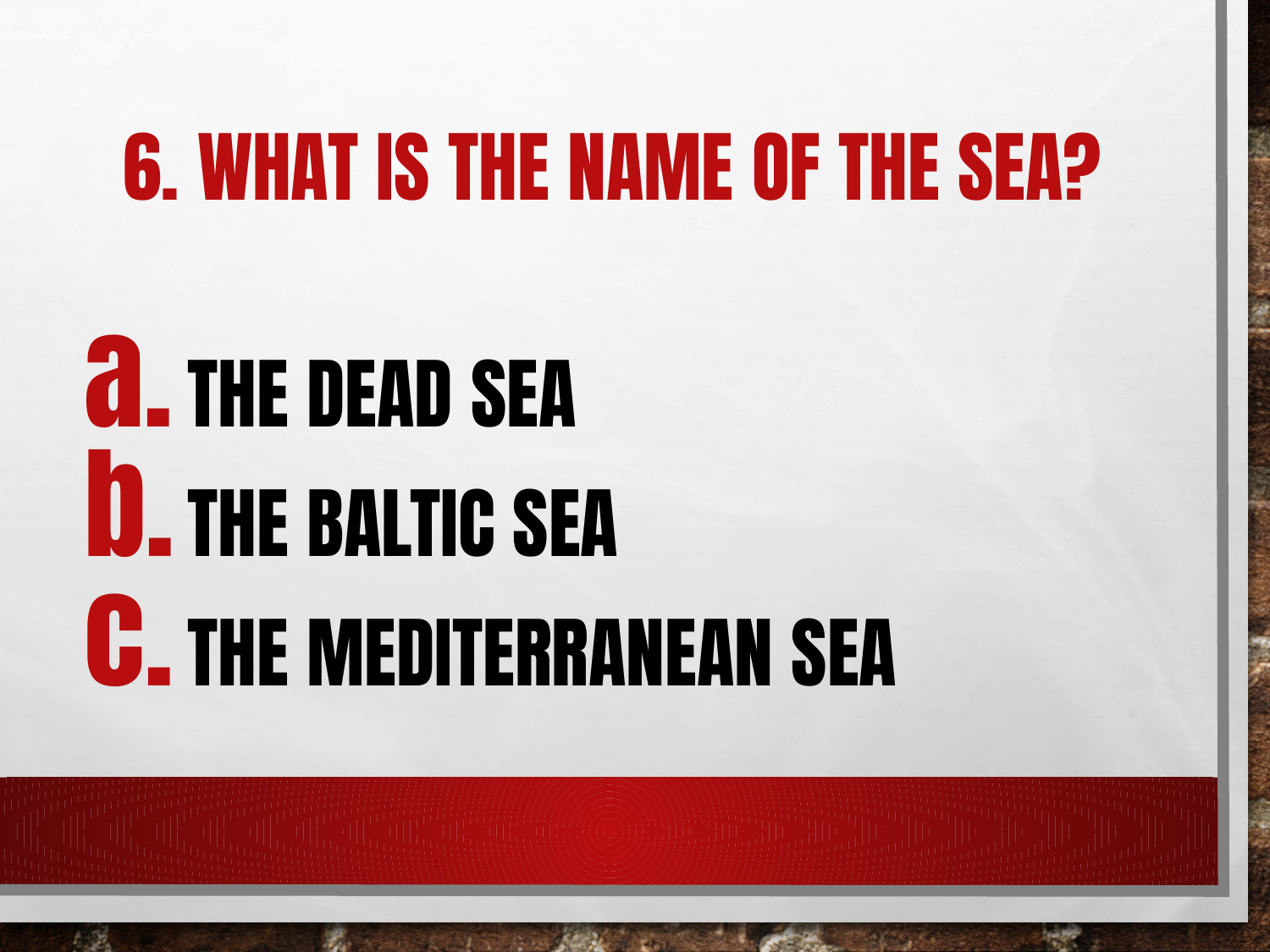

# 6. What is the name of the sea?
The dead sea
The baltic sea
The mediterranean sea